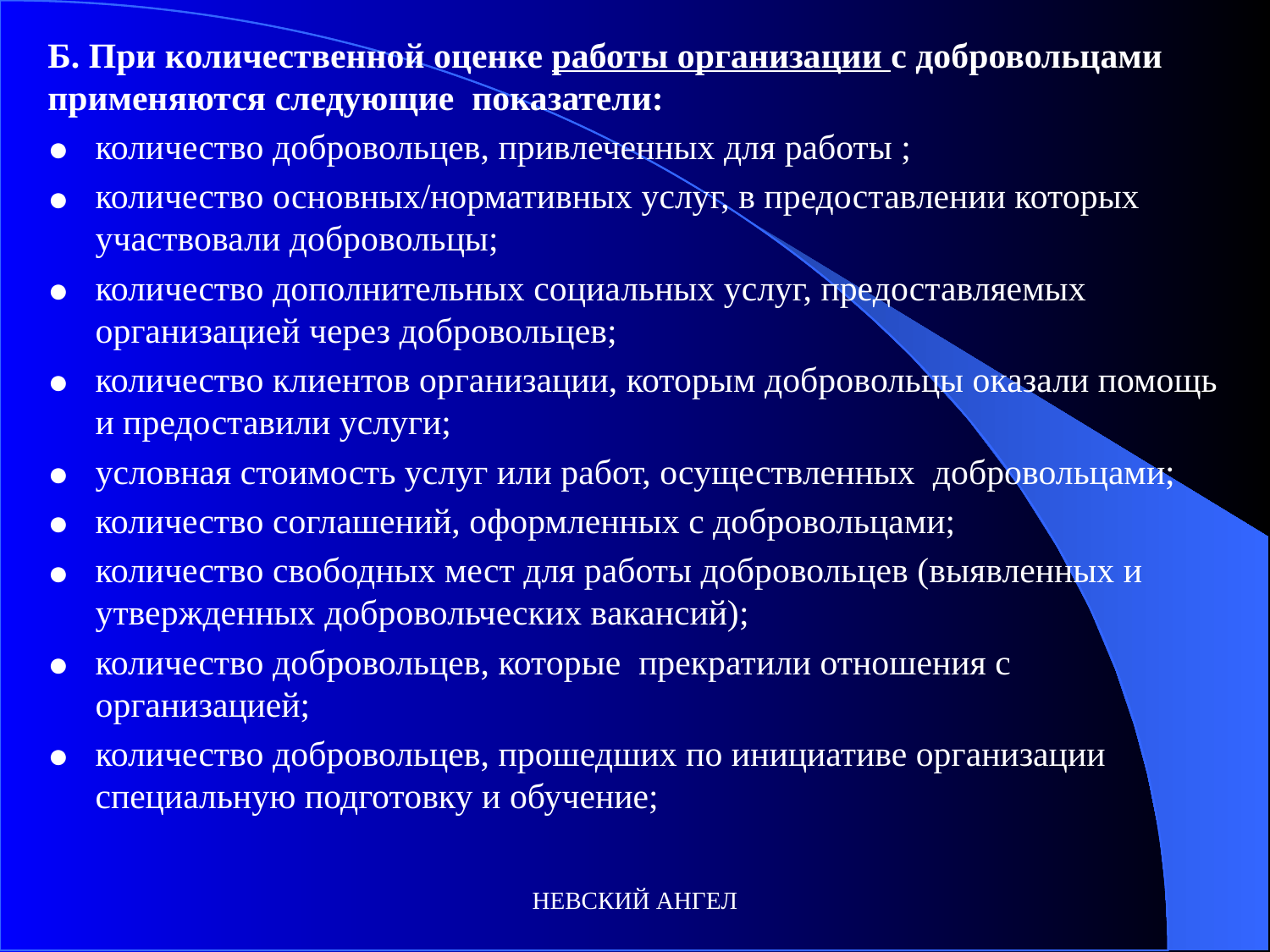

Б. При количественной оценке работы организации с добровольцами применяются следующие  показатели:
количество добровольцев, привлеченных для работы ;
количество основных/нормативных услуг, в предоставлении которых участвовали добровольцы;
количество дополнительных социальных услуг, предоставляемых организацией через добровольцев;
количество клиентов организации, которым добровольцы оказали помощь и предоставили услуги;
условная стоимость услуг или работ, осуществленных  добровольцами;
количество соглашений, оформленных с добровольцами;
количество свободных мест для работы добровольцев (выявленных и утвержденных добровольческих вакансий);
количество добровольцев, которые  прекратили отношения с организацией;
количество добровольцев, прошедших по инициативе организации специальную подготовку и обучение;

НЕВСКИЙ АНГЕЛ